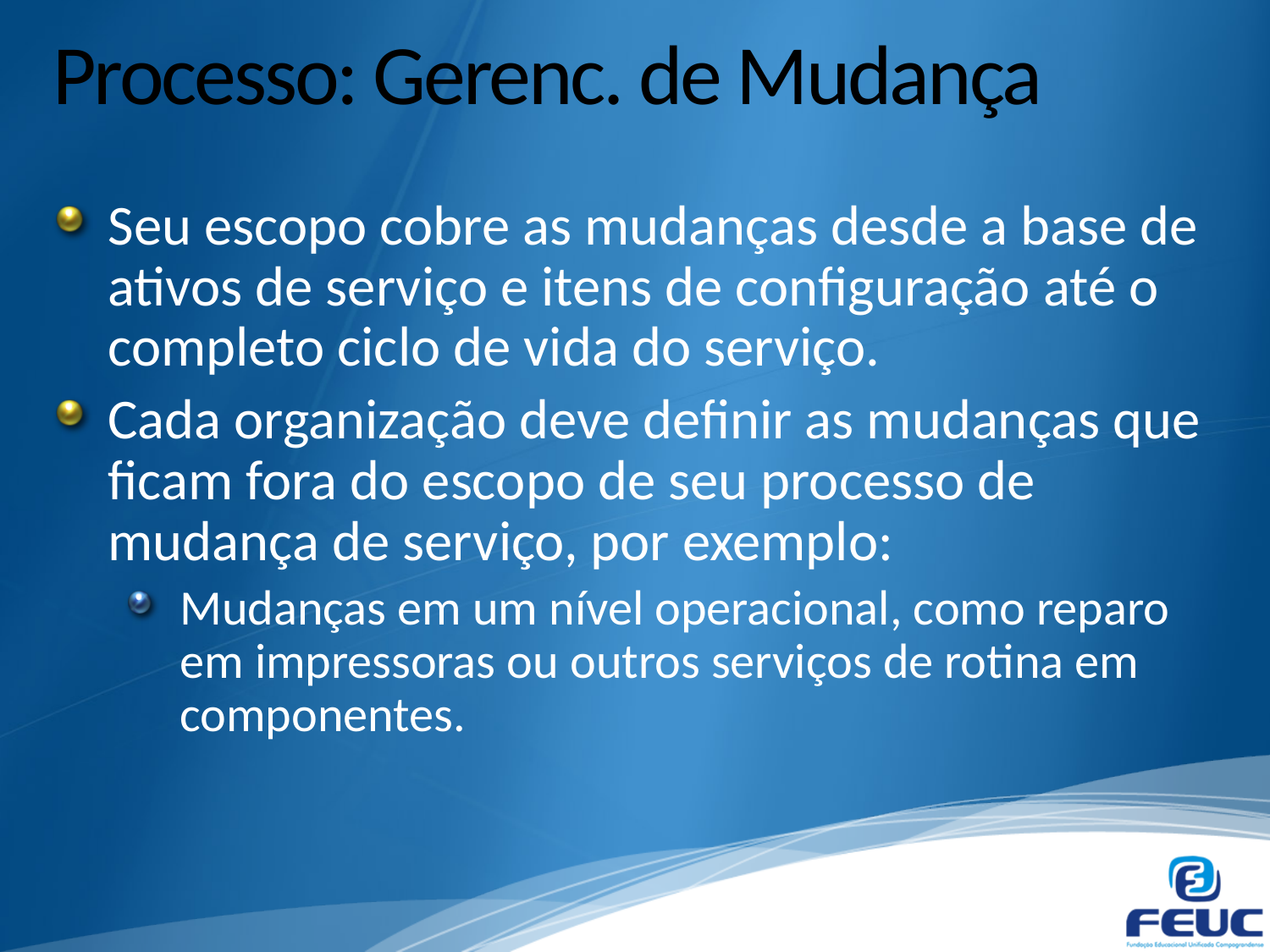

# Processo: Gerenc. de Mudança
Seu escopo cobre as mudanças desde a base de ativos de serviço e itens de configuração até o completo ciclo de vida do serviço.
Cada organização deve definir as mudanças que ficam fora do escopo de seu processo de mudança de serviço, por exemplo:
Mudanças em um nível operacional, como reparo em impressoras ou outros serviços de rotina em componentes.